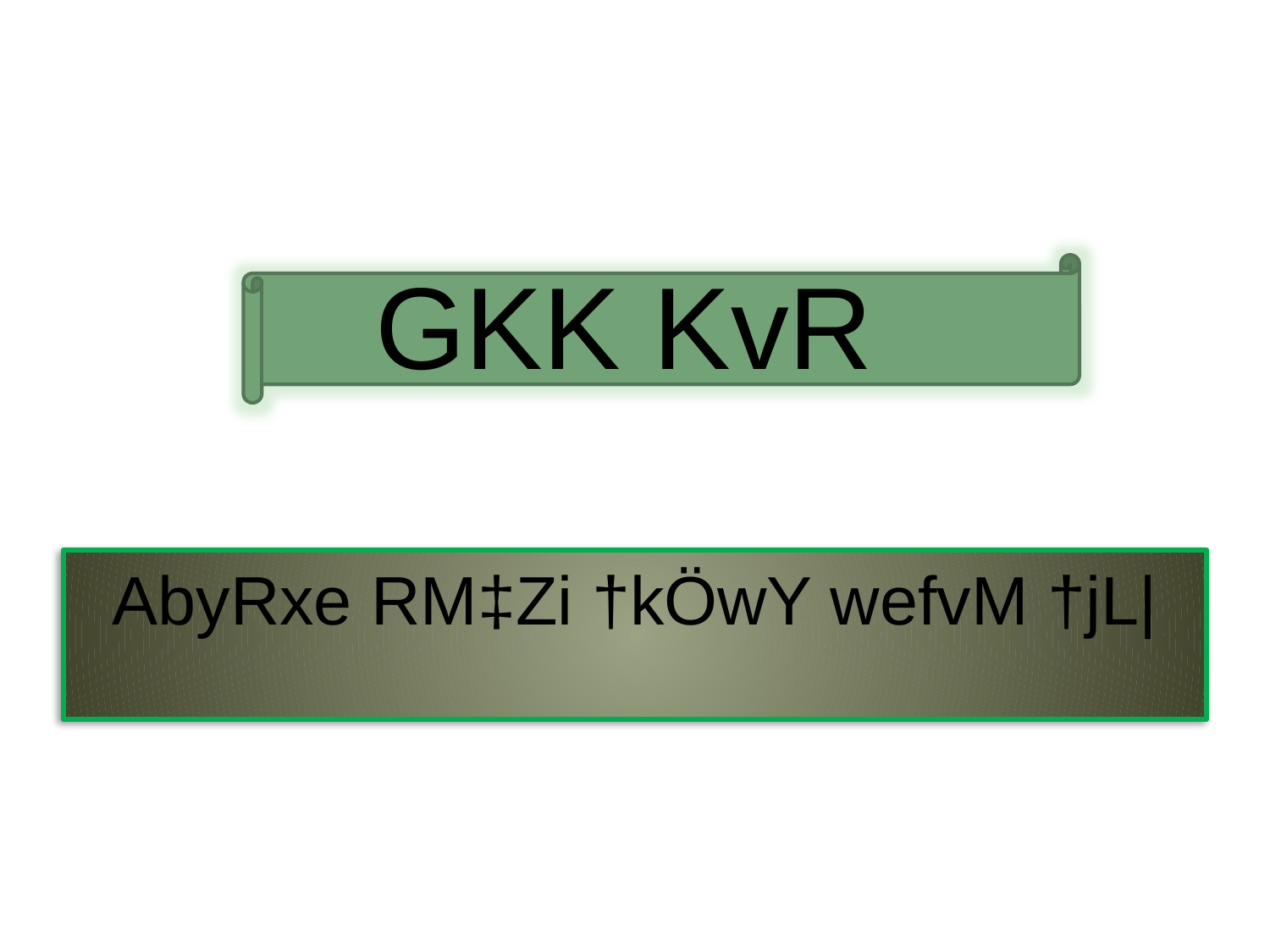

# GKK KvR

AbyRxe RM‡Zi †kÖwY wefvM †jL|